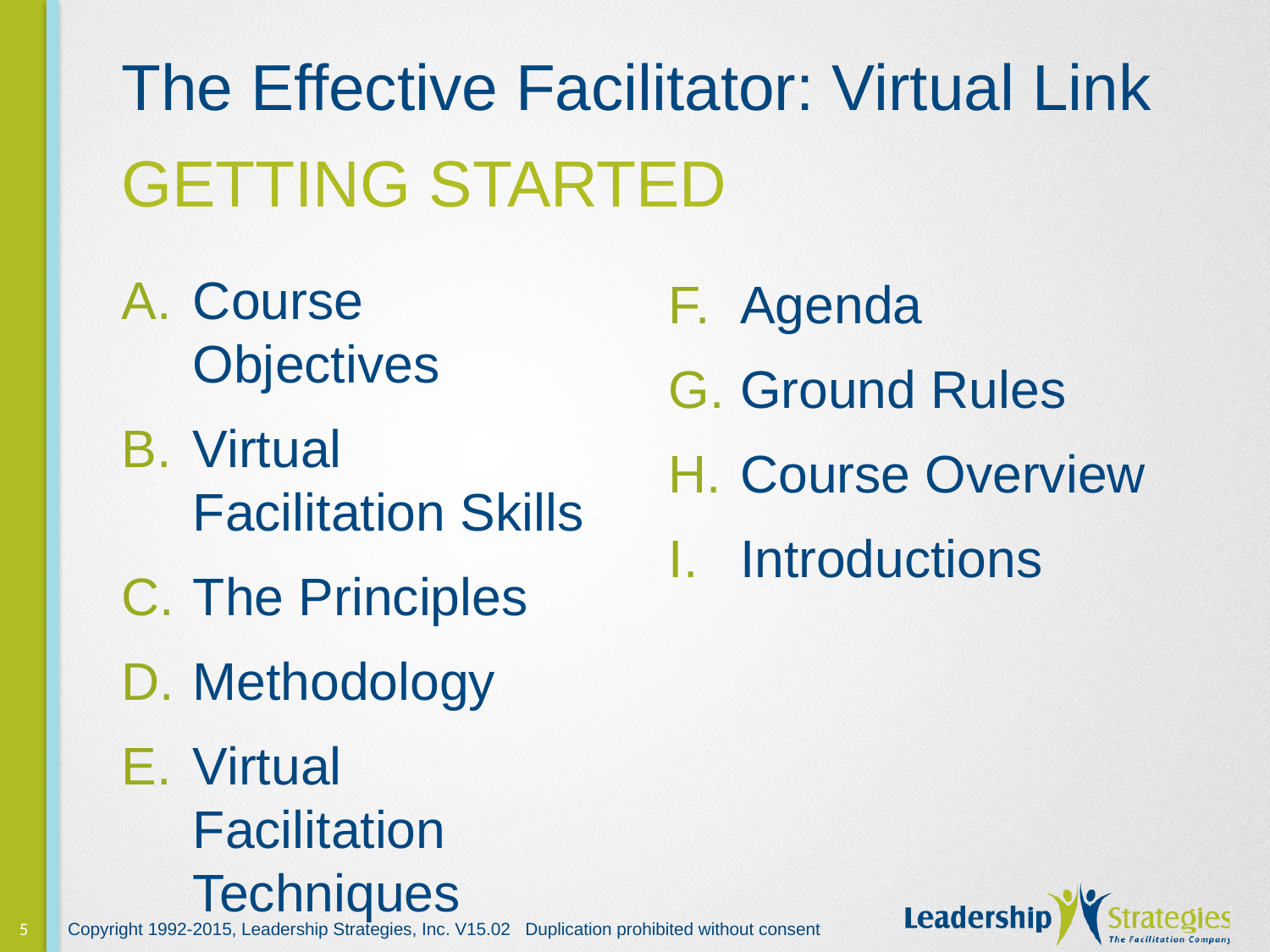

# The Effective Facilitator: Virtual Link
Getting started
Course Objectives
Virtual Facilitation Skills
The Principles
Methodology
Virtual Facilitation Techniques
Agenda
Ground Rules
Course Overview
Introductions
5